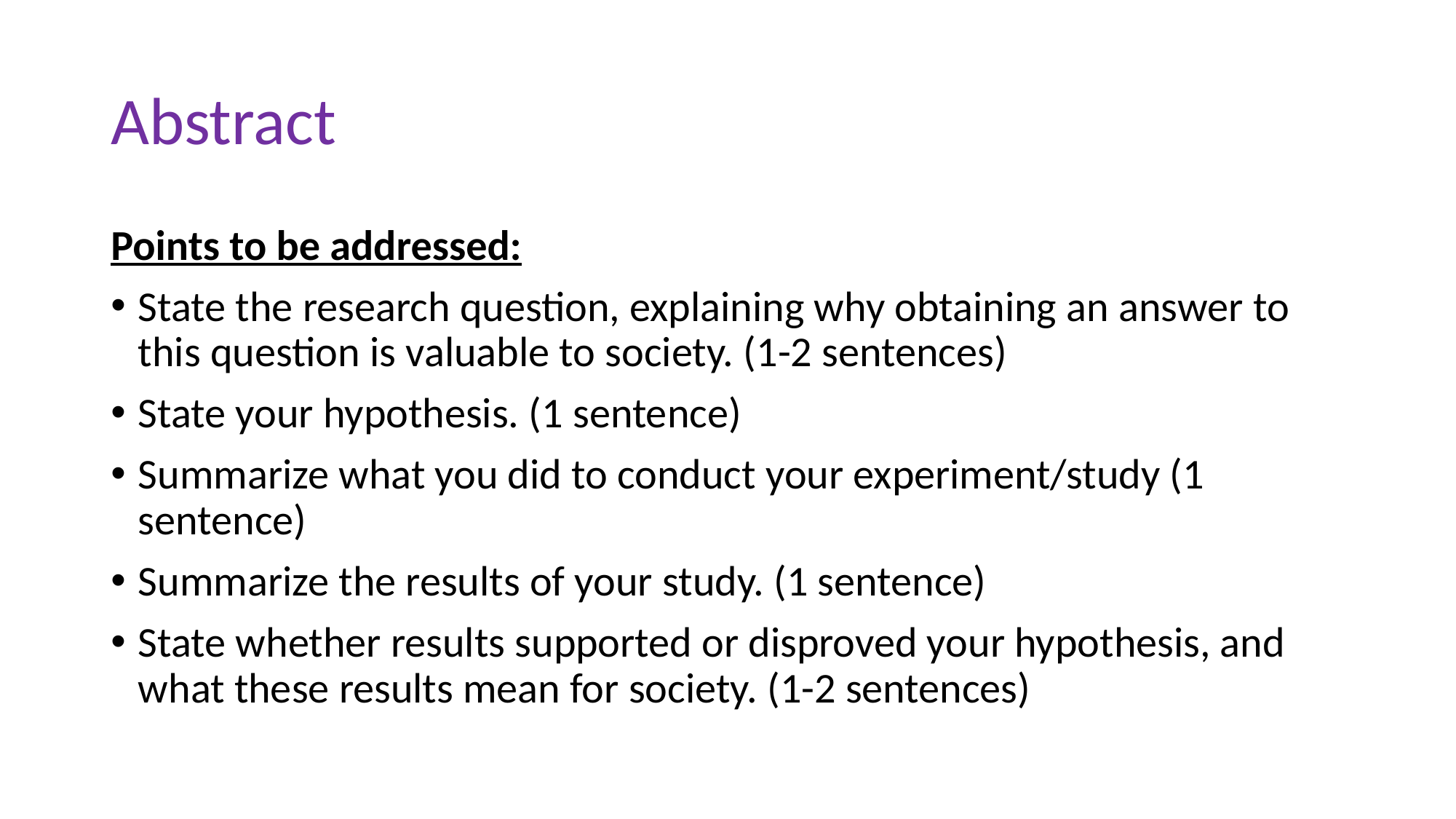

# Abstract
Points to be addressed:
State the research question, explaining why obtaining an answer to this question is valuable to society. (1-2 sentences)
State your hypothesis. (1 sentence)
Summarize what you did to conduct your experiment/study (1 sentence)
Summarize the results of your study. (1 sentence)
State whether results supported or disproved your hypothesis, and what these results mean for society. (1-2 sentences)